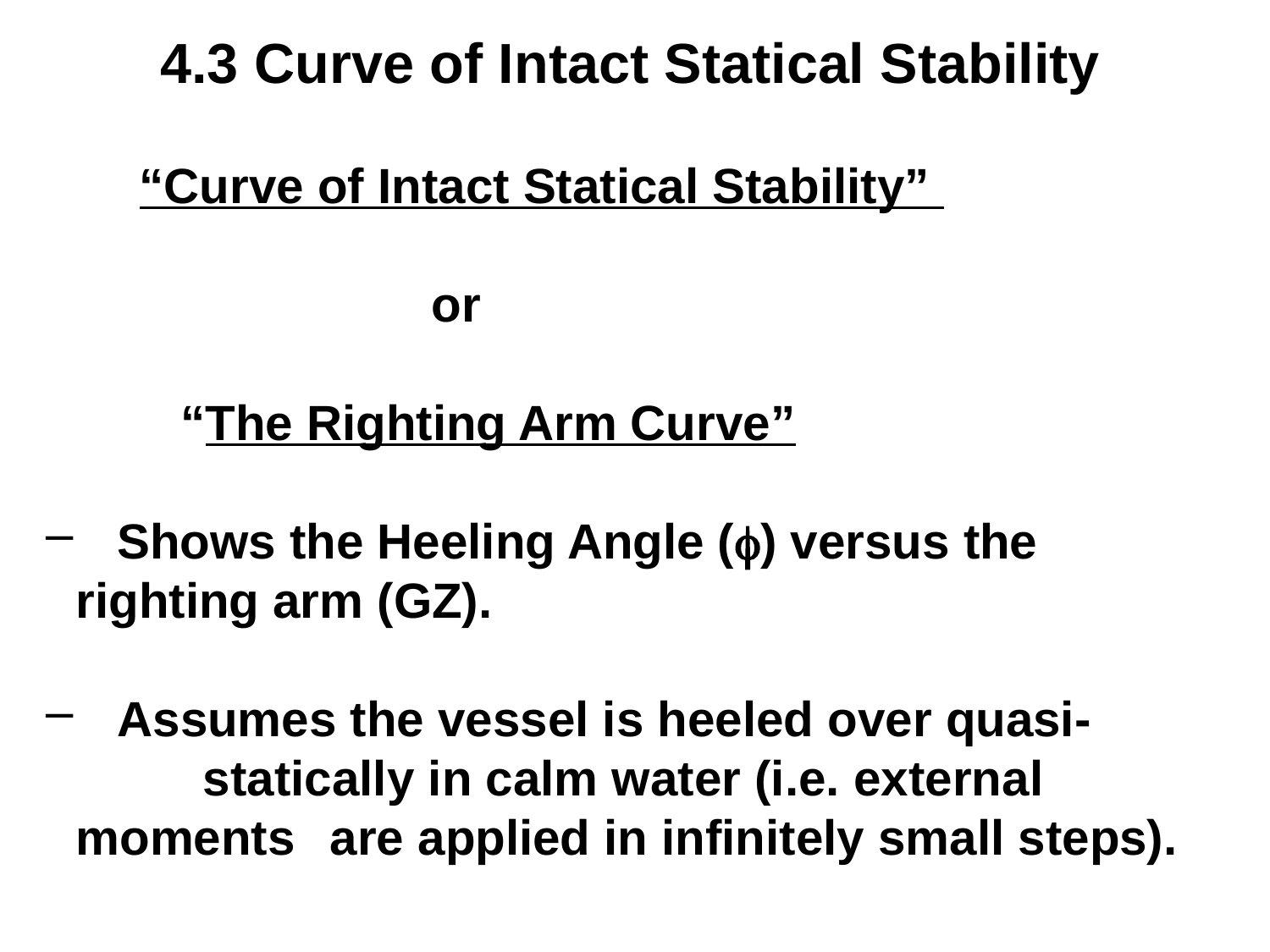

4.3 Curve of Intact Statical Stability
 	“Curve of Intact Statical Stability”

		            or

	   “The Righting Arm Curve”

   Shows the Heeling Angle (φ) versus the 		righting arm (GZ).

   Assumes the vessel is heeled over quasi- 		statically in calm water (i.e. external moments 	are applied in infinitely small steps).